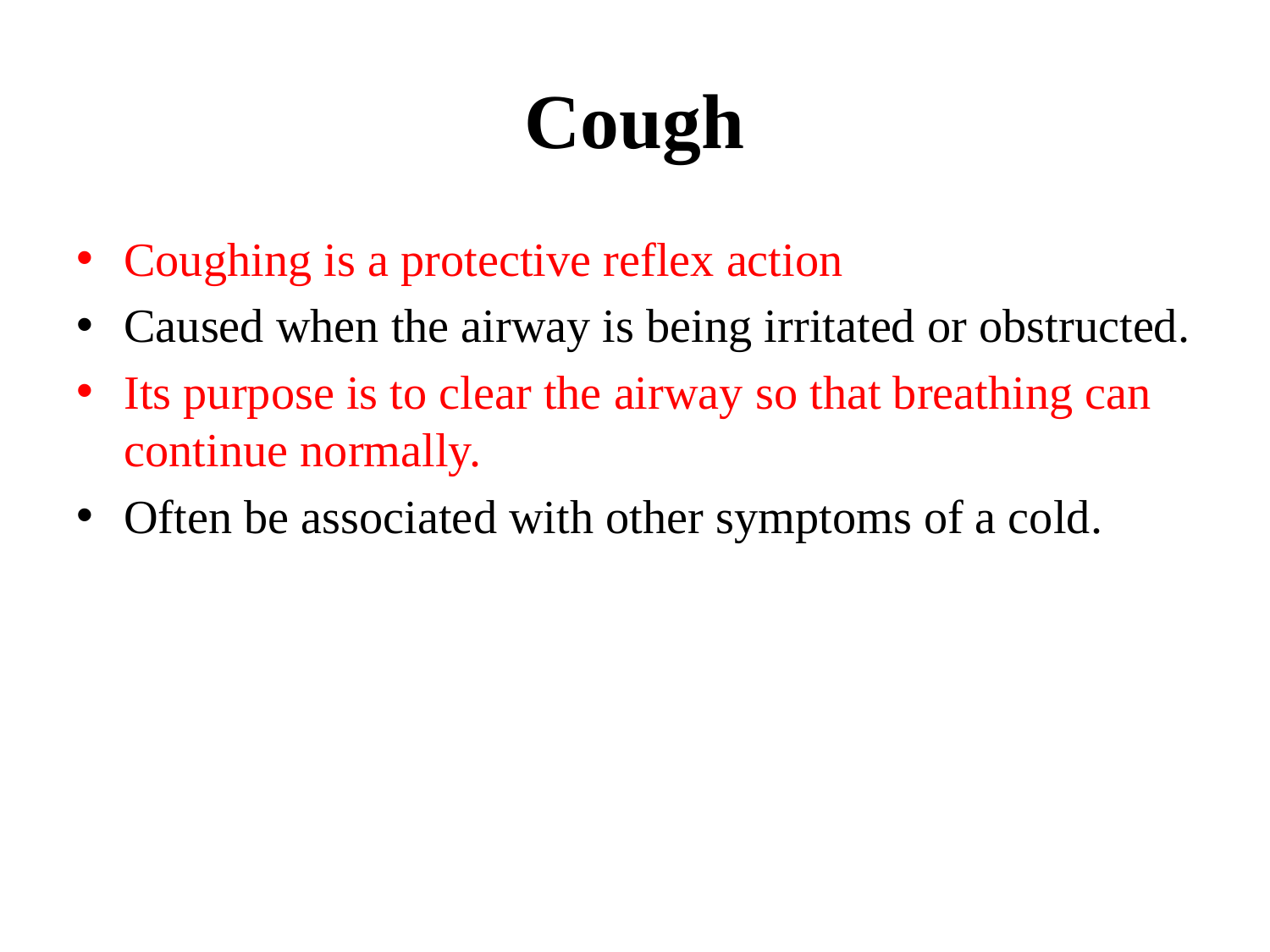

# Cough
Coughing is a protective reflex action
Caused when the airway is being irritated or obstructed.
Its purpose is to clear the airway so that breathing can continue normally.
Often be associated with other symptoms of a cold.